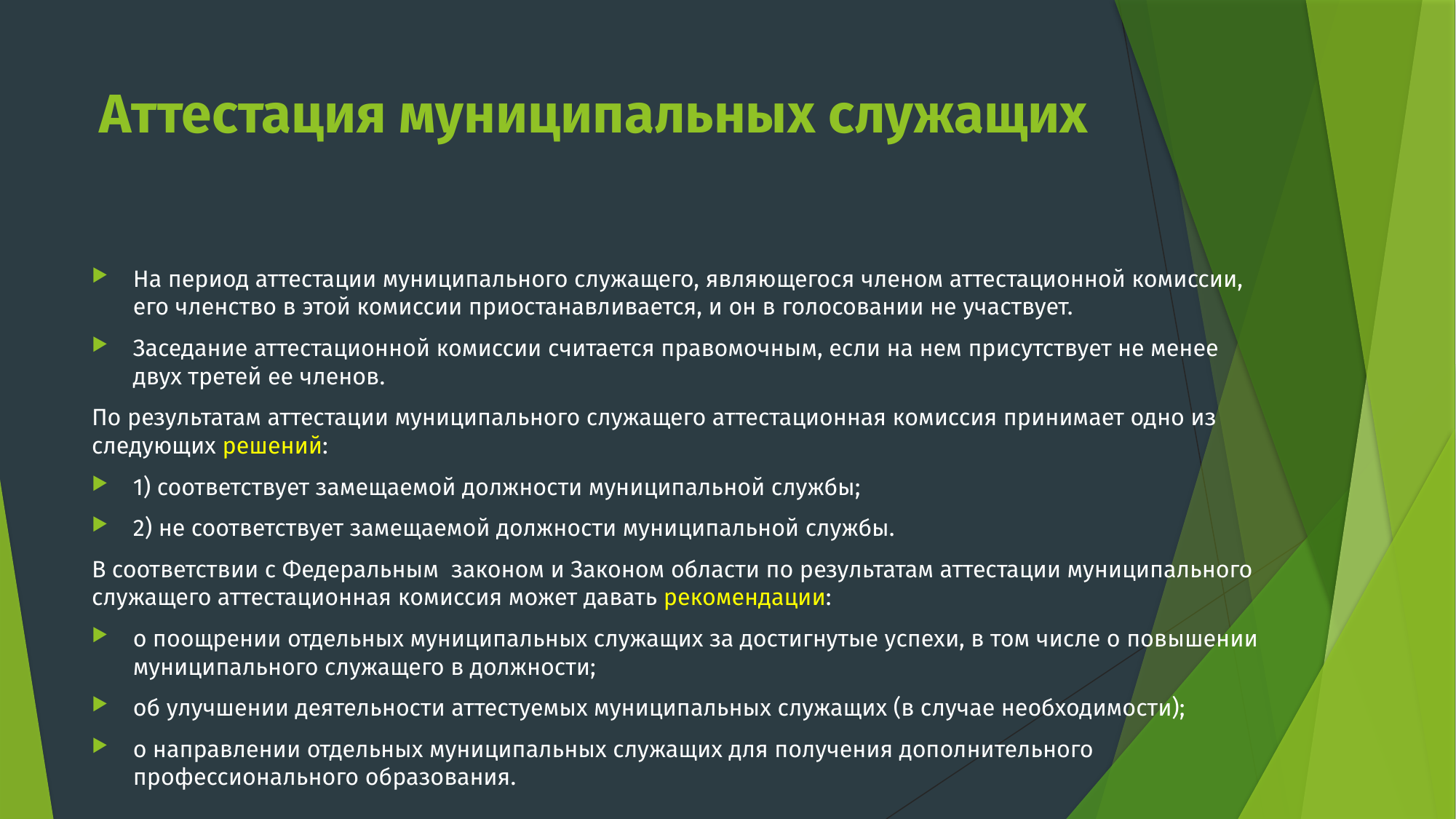

# Аттестация муниципальных служащих
На период аттестации муниципального служащего, являющегося членом аттестационной комиссии, его членство в этой комиссии приостанавливается, и он в голосовании не участвует.
Заседание аттестационной комиссии считается правомочным, если на нем присутствует не менее двух третей ее членов.
По результатам аттестации муниципального служащего аттестационная комиссия принимает одно из следующих решений:
1) соответствует замещаемой должности муниципальной службы;
2) не соответствует замещаемой должности муниципальной службы.
В соответствии с Федеральным  законом и Законом области по результатам аттестации муниципального служащего аттестационная комиссия может давать рекомендации:
о поощрении отдельных муниципальных служащих за достигнутые успехи, в том числе о повышении муниципального служащего в должности;
об улучшении деятельности аттестуемых муниципальных служащих (в случае необходимости);
о направлении отдельных муниципальных служащих для получения дополнительного профессионального образования.